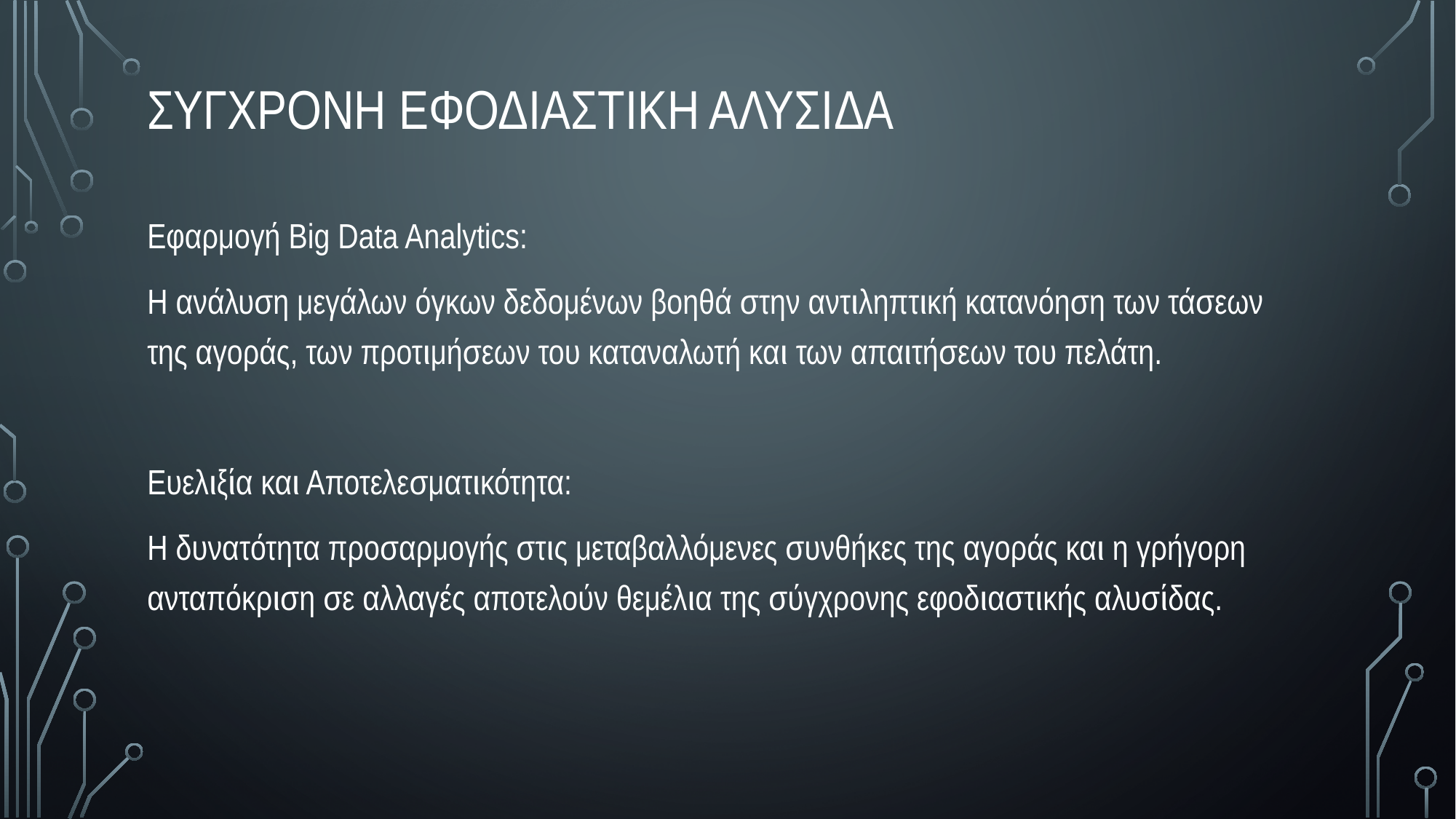

# συγχρονη εφοδιαστικη αλυσιδα
Εφαρμογή Big Data Analytics:
Η ανάλυση μεγάλων όγκων δεδομένων βοηθά στην αντιληπτική κατανόηση των τάσεων της αγοράς, των προτιμήσεων του καταναλωτή και των απαιτήσεων του πελάτη.

Ευελιξία και Αποτελεσματικότητα:
Η δυνατότητα προσαρμογής στις μεταβαλλόμενες συνθήκες της αγοράς και η γρήγορη ανταπόκριση σε αλλαγές αποτελούν θεμέλια της σύγχρονης εφοδιαστικής αλυσίδας.